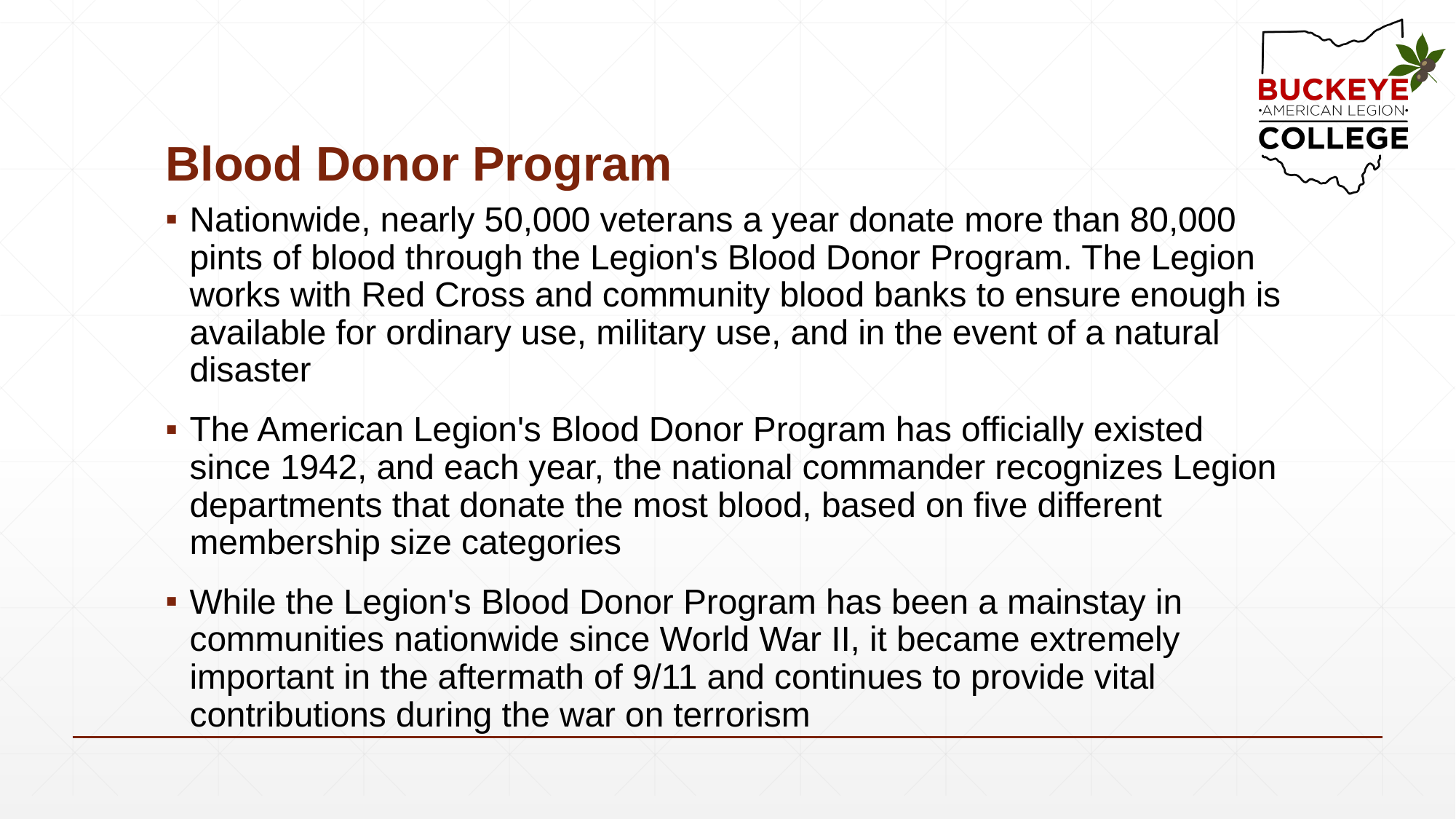

# Blood Donor Program
Nationwide, nearly 50,000 veterans a year donate more than 80,000 pints of blood through the Legion's Blood Donor Program. The Legion works with Red Cross and community blood banks to ensure enough is available for ordinary use, military use, and in the event of a natural disaster
The American Legion's Blood Donor Program has officially existed since 1942, and each year, the national commander recognizes Legion departments that donate the most blood, based on five different membership size categories
While the Legion's Blood Donor Program has been a mainstay in communities nationwide since World War II, it became extremely important in the aftermath of 9/11 and continues to provide vital contributions during the war on terrorism